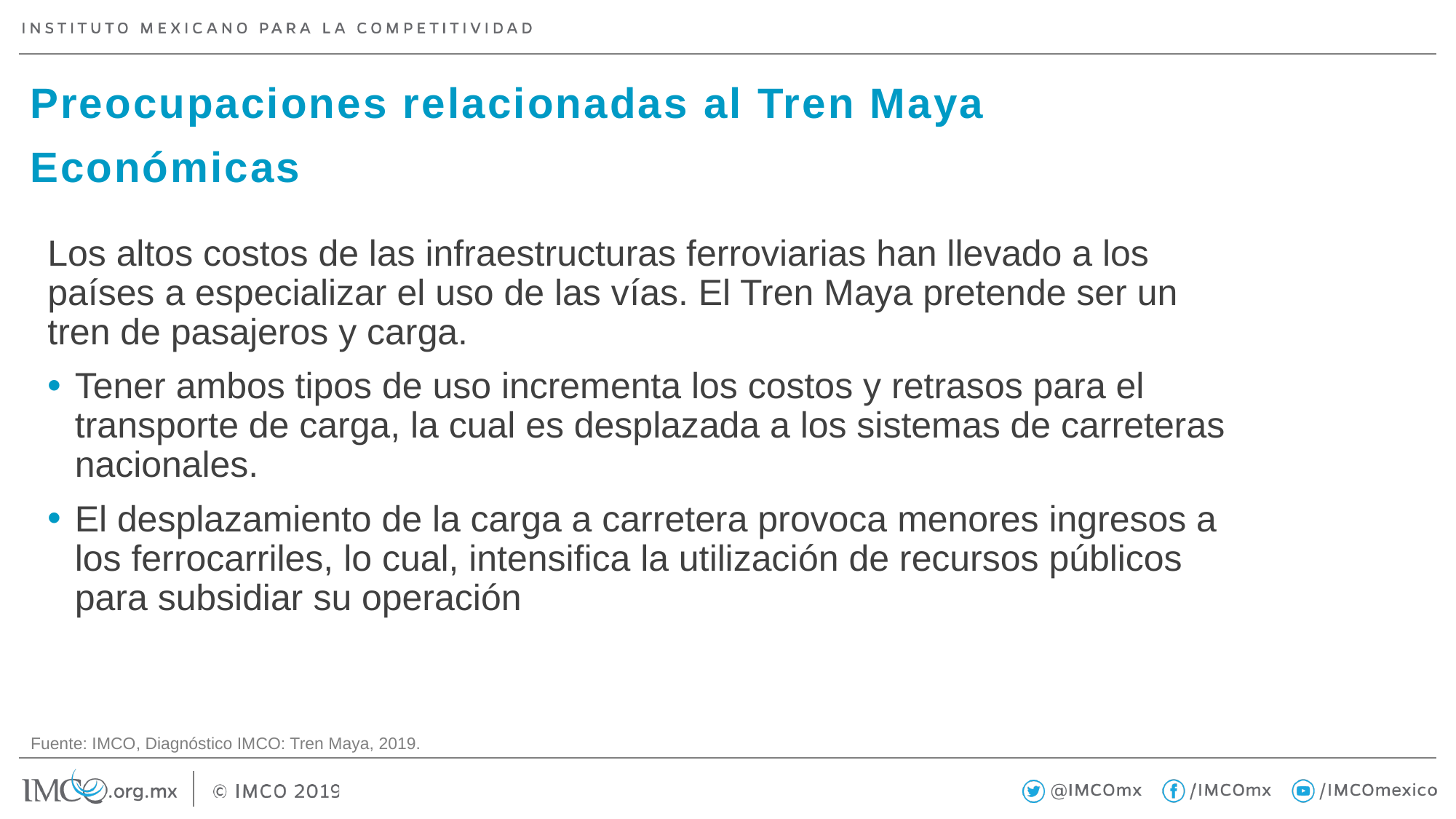

# Preocupaciones relacionadas al Tren Maya
Económicas

Los altos costos de las infraestructuras ferroviarias han llevado a los países a especializar el uso de las vías. El Tren Maya pretende ser un tren de pasajeros y carga.
Tener ambos tipos de uso incrementa los costos y retrasos para el transporte de carga, la cual es desplazada a los sistemas de carreteras nacionales.
El desplazamiento de la carga a carretera provoca menores ingresos a los ferrocarriles, lo cual, intensifica la utilización de recursos públicos para subsidiar su operación

Fuente: IMCO, Diagnóstico IMCO: Tren Maya, 2019.